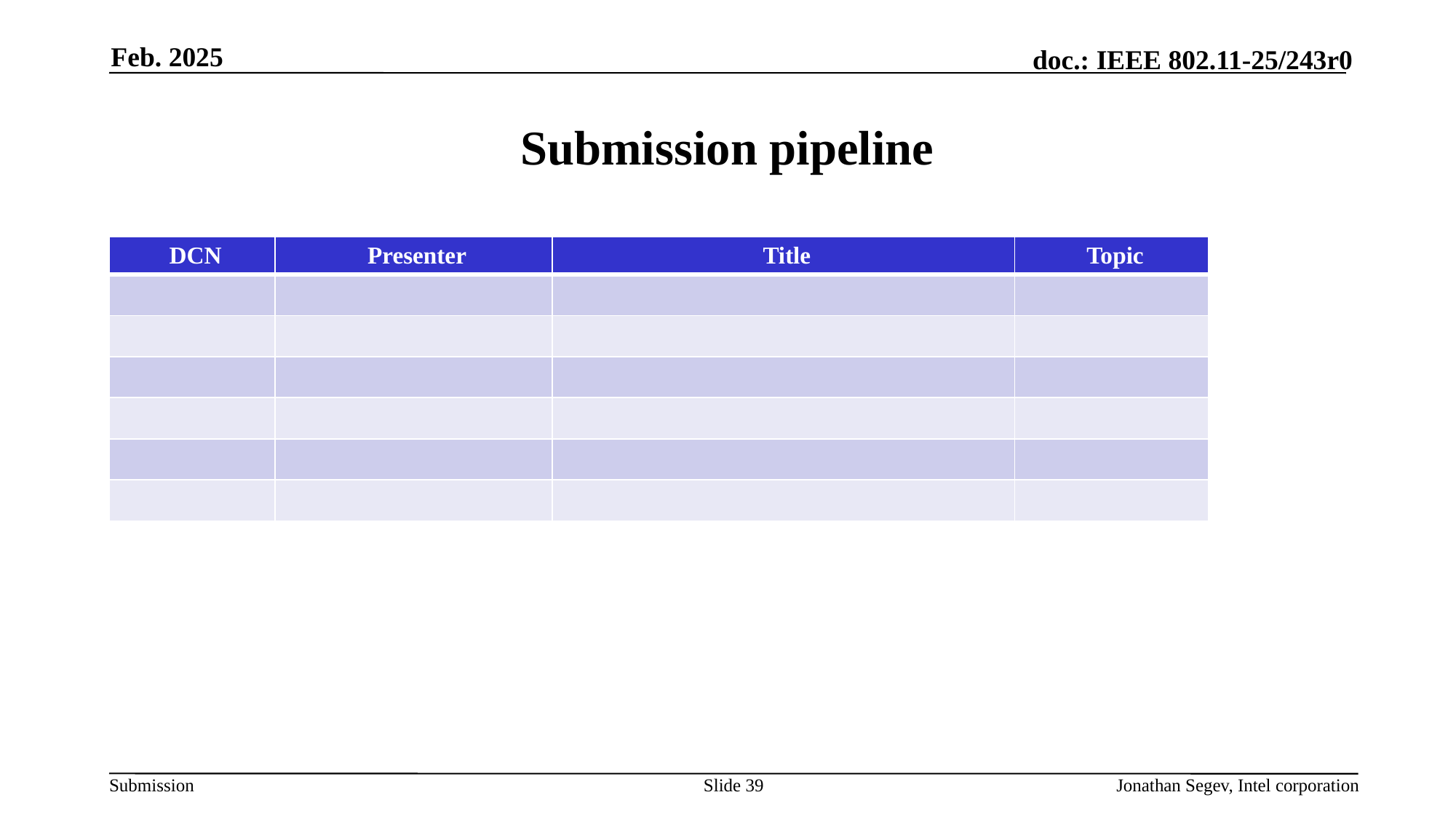

Feb. 2025
# Submission pipeline
| DCN | Presenter | Title | Topic |
| --- | --- | --- | --- |
|  |  |  |  |
|  |  |  |  |
|  |  |  |  |
|  |  |  |  |
|  |  |  |  |
|  |  |  |  |
Slide 39
Jonathan Segev, Intel corporation